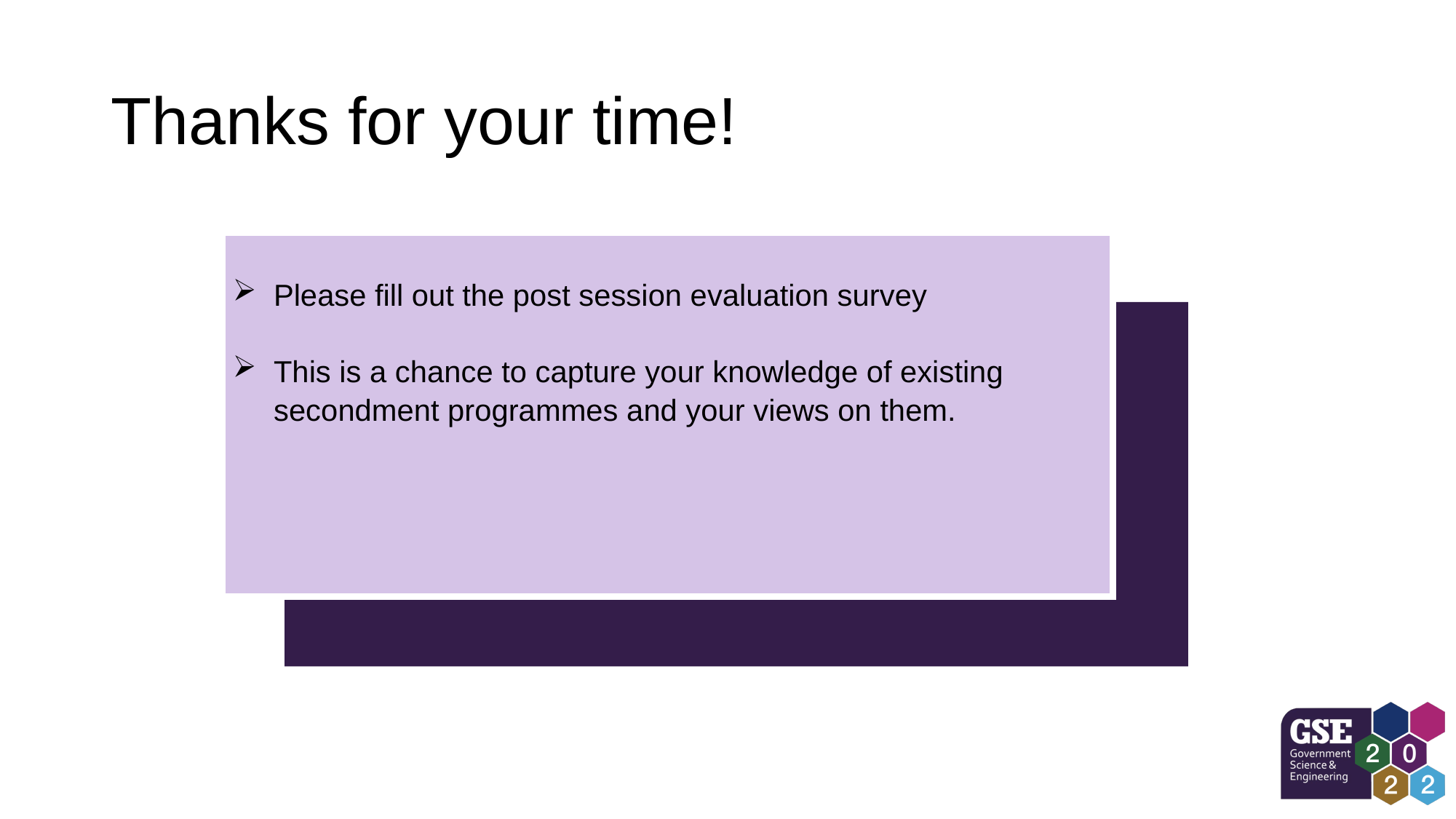

# Thanks for your time!

Please fill out the post session evaluation survey

This is a chance to capture your knowledge of existing secondment programmes and your views on them.